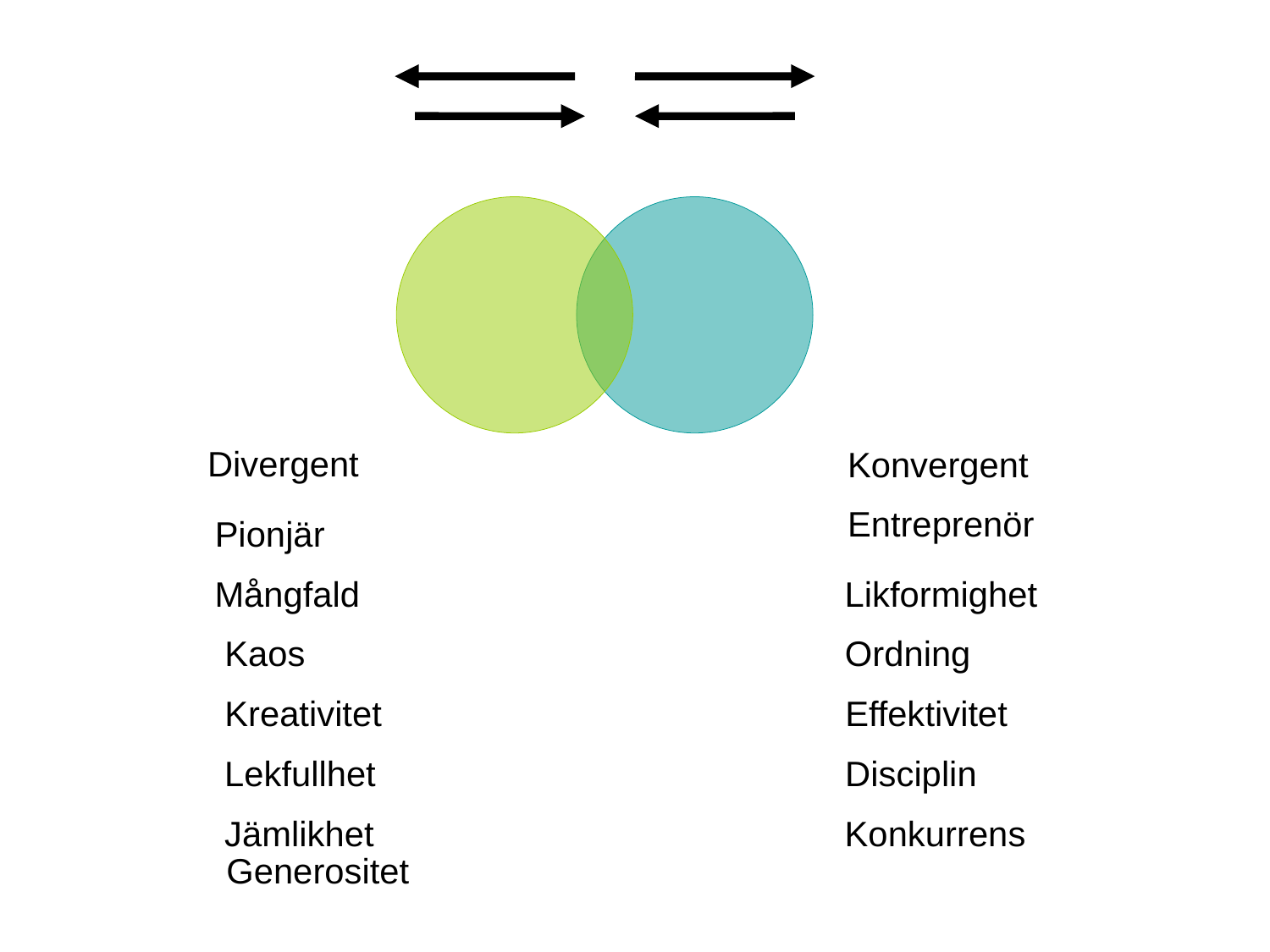

Divergent
Konvergent
Entreprenör
Pionjär
Mångfald
Likformighet

Kaos
Ordning
Kreativitet
Effektivitet
Lekfullhet
Disciplin
Jämlikhet
Konkurrens
 Generositet